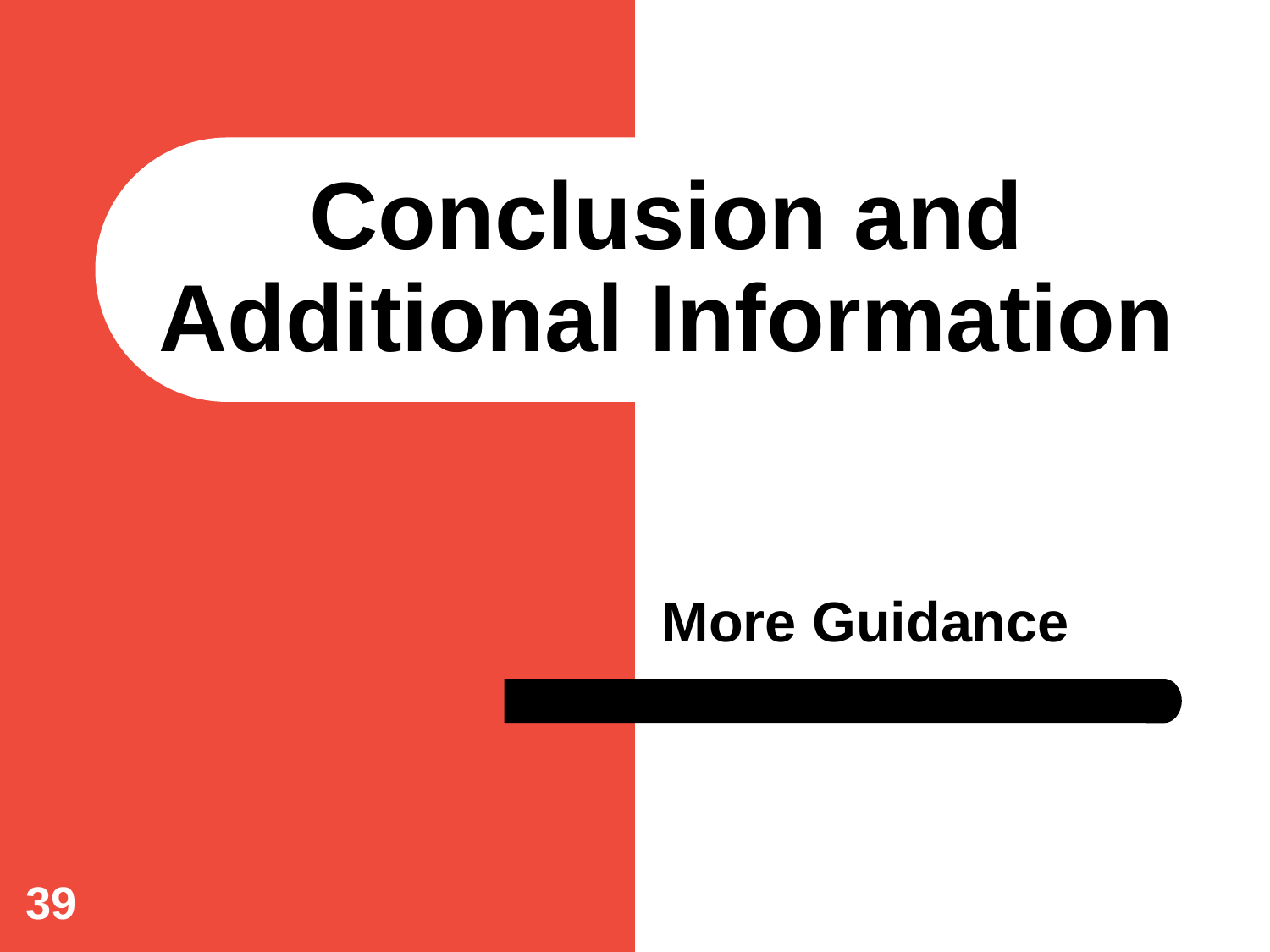

# Conclusion and Additional Information
More Guidance
39